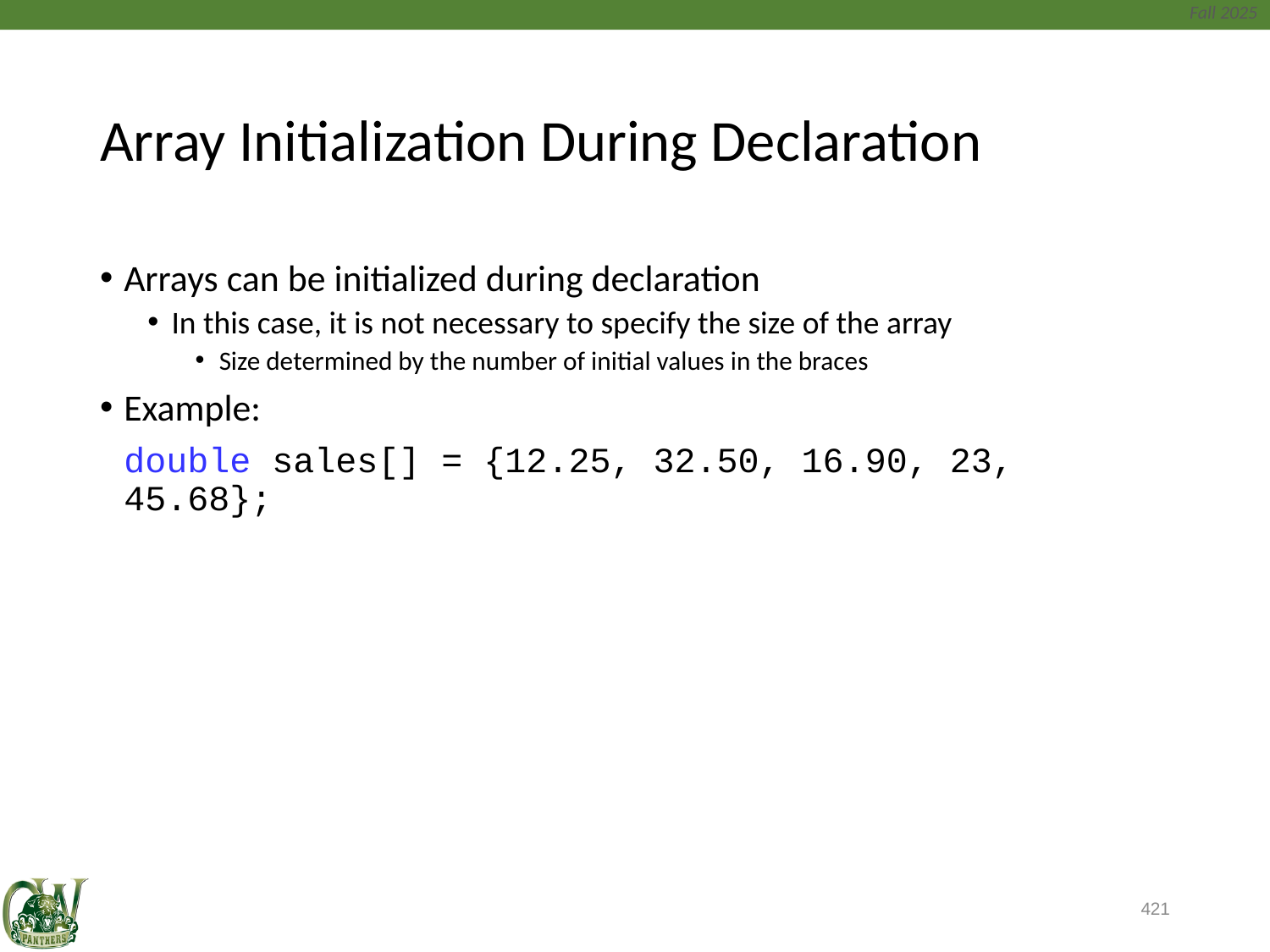

# Array Initialization During Declaration
Arrays can be initialized during declaration
In this case, it is not necessary to specify the size of the array
Size determined by the number of initial values in the braces
Example:
	double sales[] = {12.25, 32.50, 16.90, 23, 45.68};
421